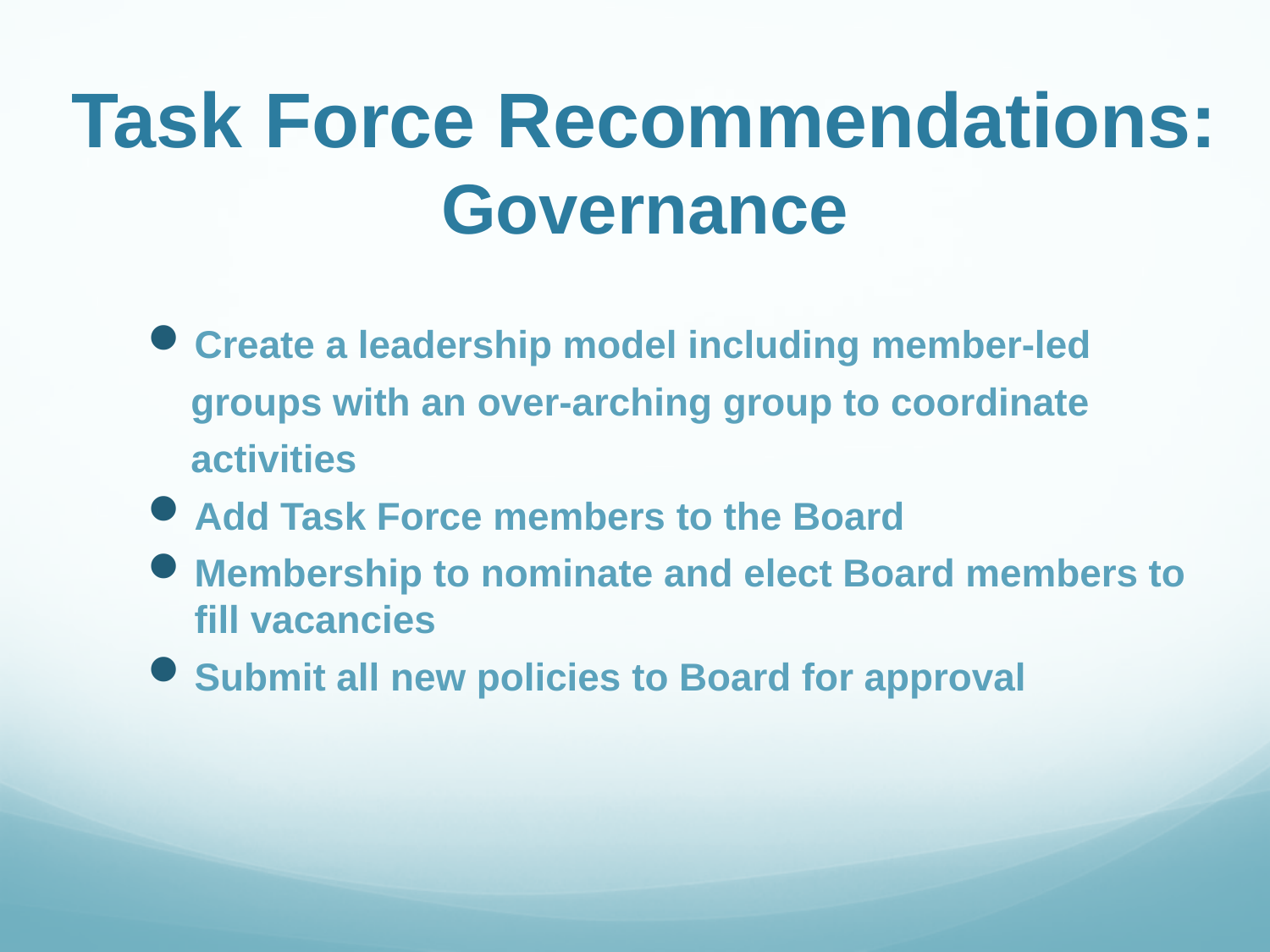

# Task Force Recommendations: Governance
Create a leadership model including member-led
    groups with an over-arching group to coordinate
    activities
Add Task Force members to the Board
Membership to nominate and elect Board members to fill vacancies
Submit all new policies to Board for approval